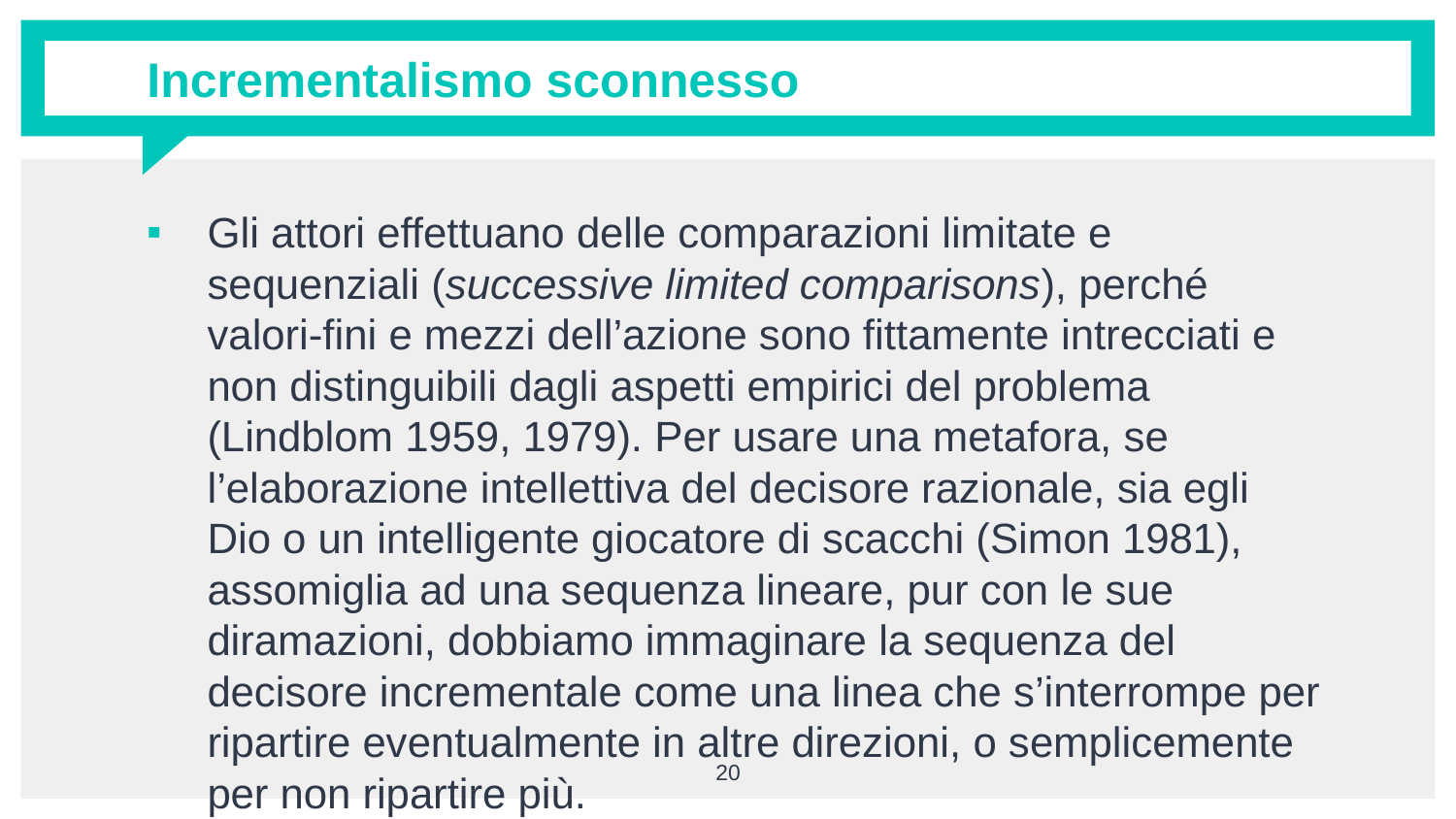

# Incrementalismo sconnesso
Gli attori effettuano delle comparazioni limitate e sequenziali (successive limited comparisons), perché valori-fini e mezzi dell’azione sono fittamente intrecciati e non distinguibili dagli aspetti empirici del problema (Lindblom 1959, 1979). Per usare una metafora, se l’elaborazione intellettiva del decisore razionale, sia egli Dio o un intelligente giocatore di scacchi (Simon 1981), assomiglia ad una sequenza lineare, pur con le sue diramazioni, dobbiamo immaginare la sequenza del decisore incrementale come una linea che s’interrompe per ripartire eventualmente in altre direzioni, o semplicemente per non ripartire più.

20